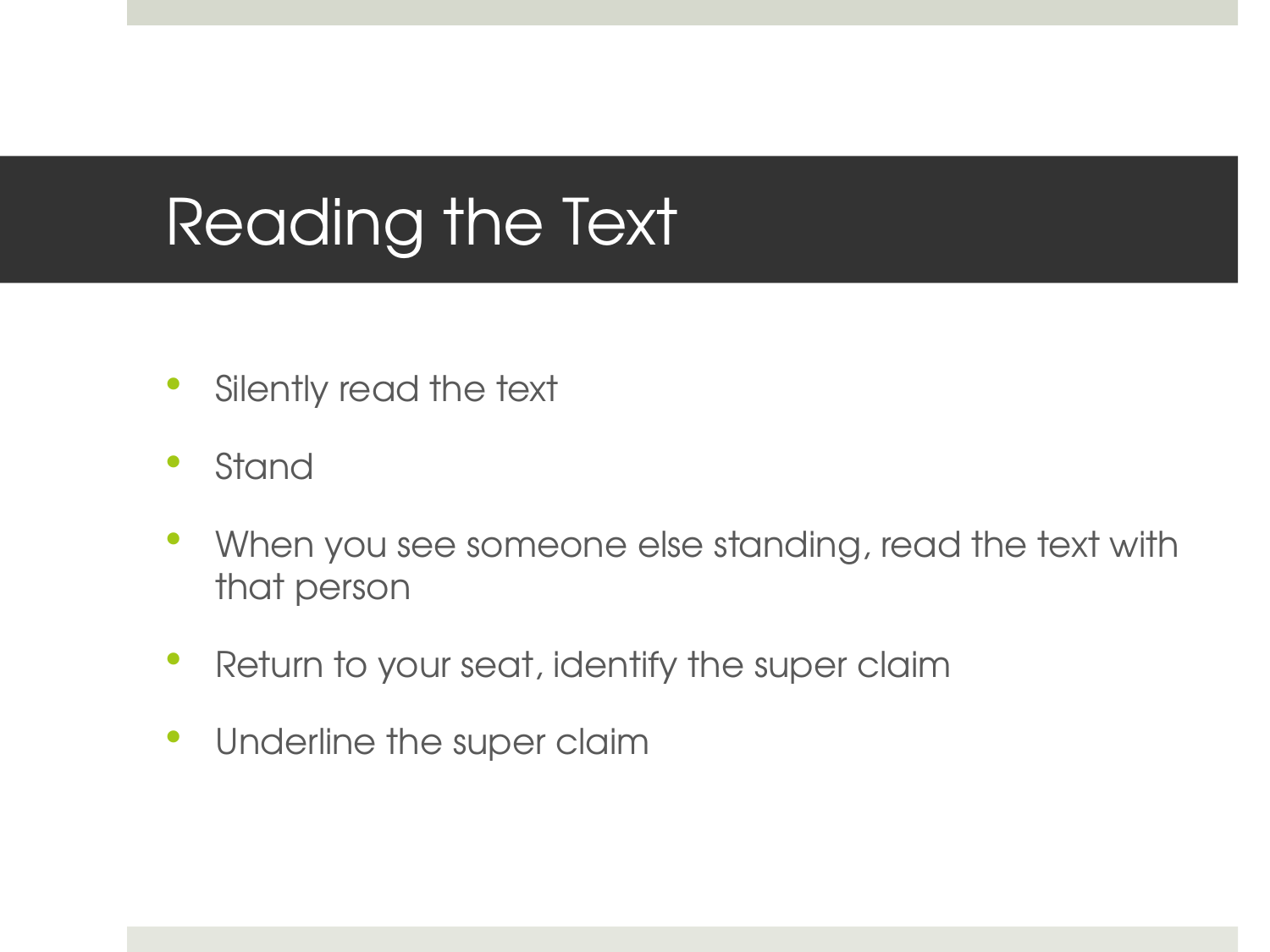

# Reading the Text
Silently read the text
Stand
When you see someone else standing, read the text with that person
Return to your seat, identify the super claim
Underline the super claim